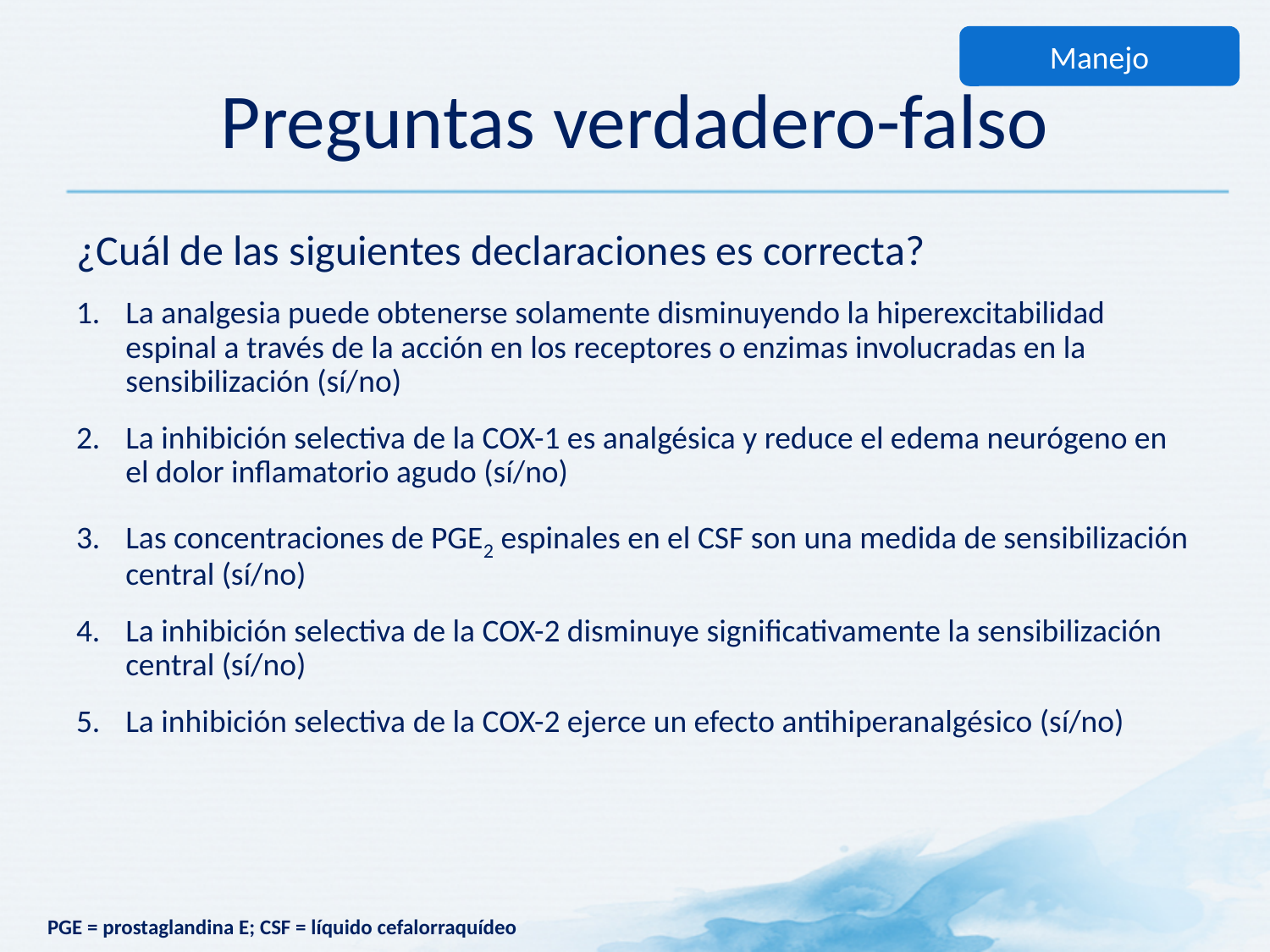

Manejo
# Preguntas verdadero-falso
¿Cuál de las siguientes declaraciones es correcta?
La analgesia puede obtenerse solamente disminuyendo la hiperexcitabilidad espinal a través de la acción en los receptores o enzimas involucradas en la sensibilización (sí/no)
La inhibición selectiva de la COX-1 es analgésica y reduce el edema neurógeno en el dolor inflamatorio agudo (sí/no)
Las concentraciones de PGE2 espinales en el CSF son una medida de sensibilización central (sí/no)
La inhibición selectiva de la COX-2 disminuye significativamente la sensibilización central (sí/no)
La inhibición selectiva de la COX-2 ejerce un efecto antihiperanalgésico (sí/no)
PGE = prostaglandina E; CSF = líquido cefalorraquídeo